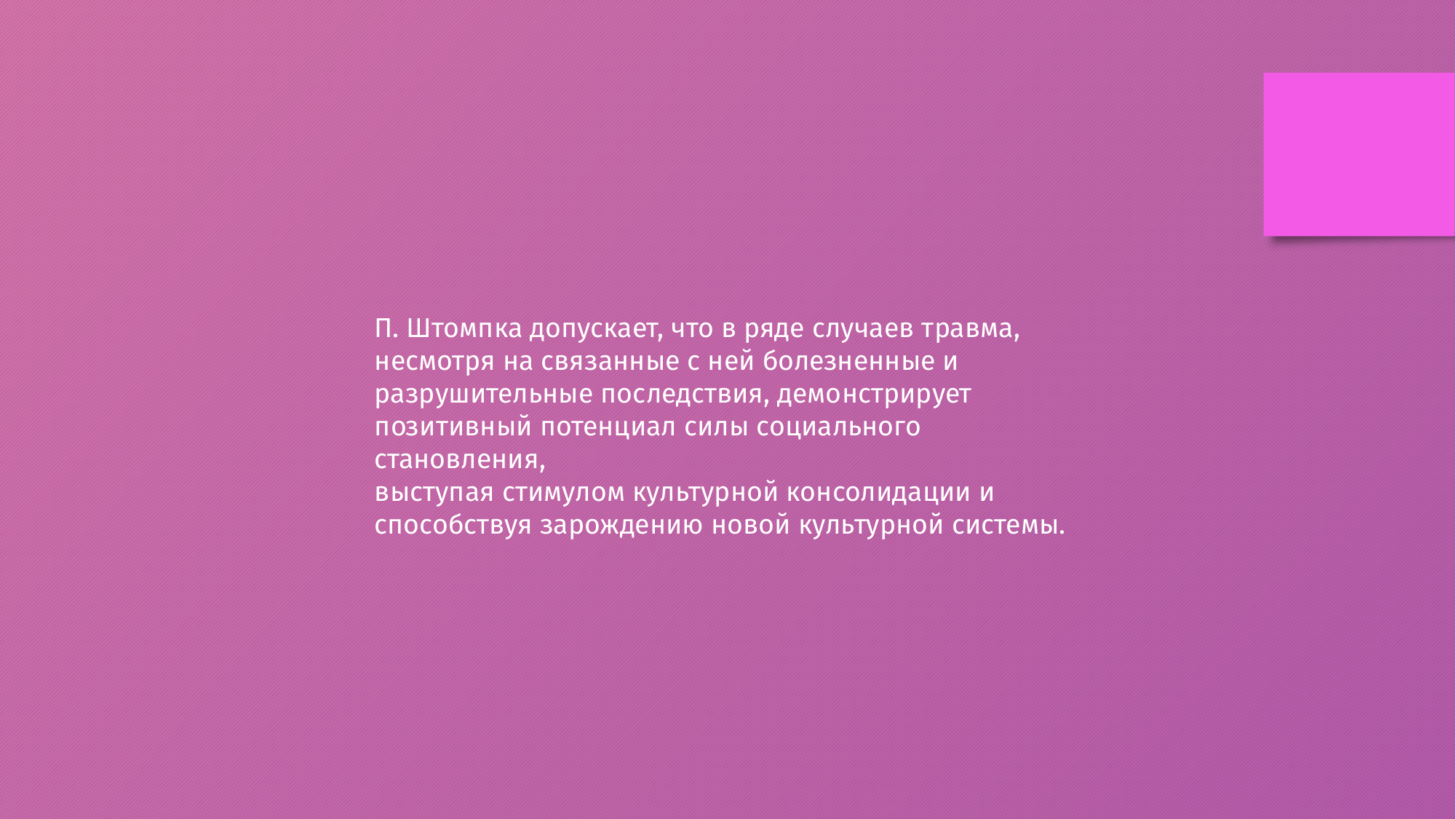

П. Штомпка допускает, что в ряде случаев травма, несмотря на связанные с ней болезненные и разрушительные последствия, демонстрирует позитивный потенциал силы социального становления,
выступая стимулом культурной консолидации и способствуя зарождению новой культурной системы.